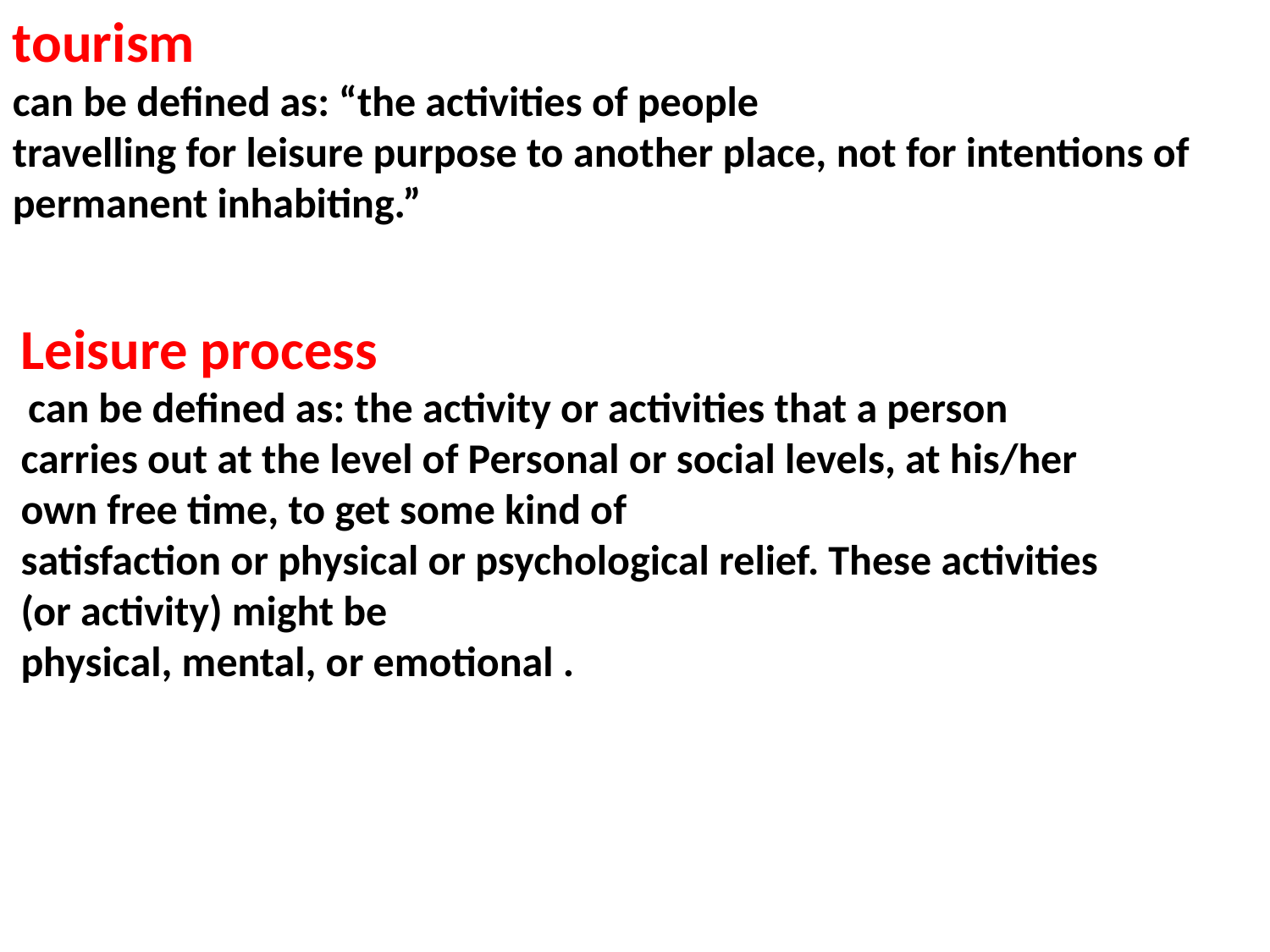

tourism
can be defined as: “the activities of people
travelling for leisure purpose to another place, not for intentions of permanent inhabiting.”
Leisure process
 can be defined as: the activity or activities that a person carries out at the level of Personal or social levels, at his/her own free time, to get some kind of
satisfaction or physical or psychological relief. These activities (or activity) might be
physical, mental, or emotional .